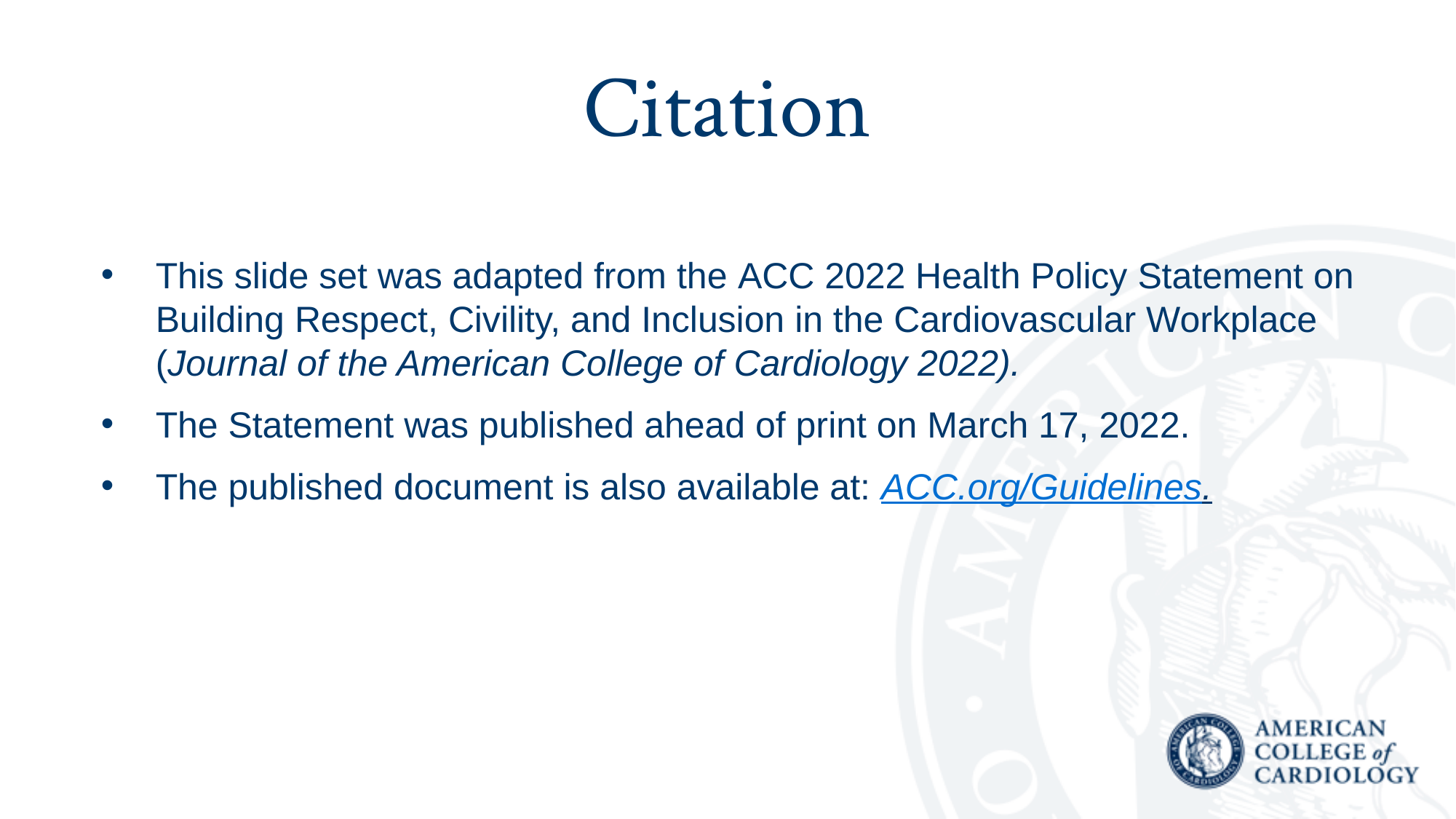

# Citation
This slide set was adapted from the ACC 2022 Health Policy Statement on Building Respect, Civility, and Inclusion in the Cardiovascular Workplace (Journal of the American College of Cardiology 2022).
The Statement was published ahead of print on March 17, 2022.
The published document is also available at: ACC.org/Guidelines.